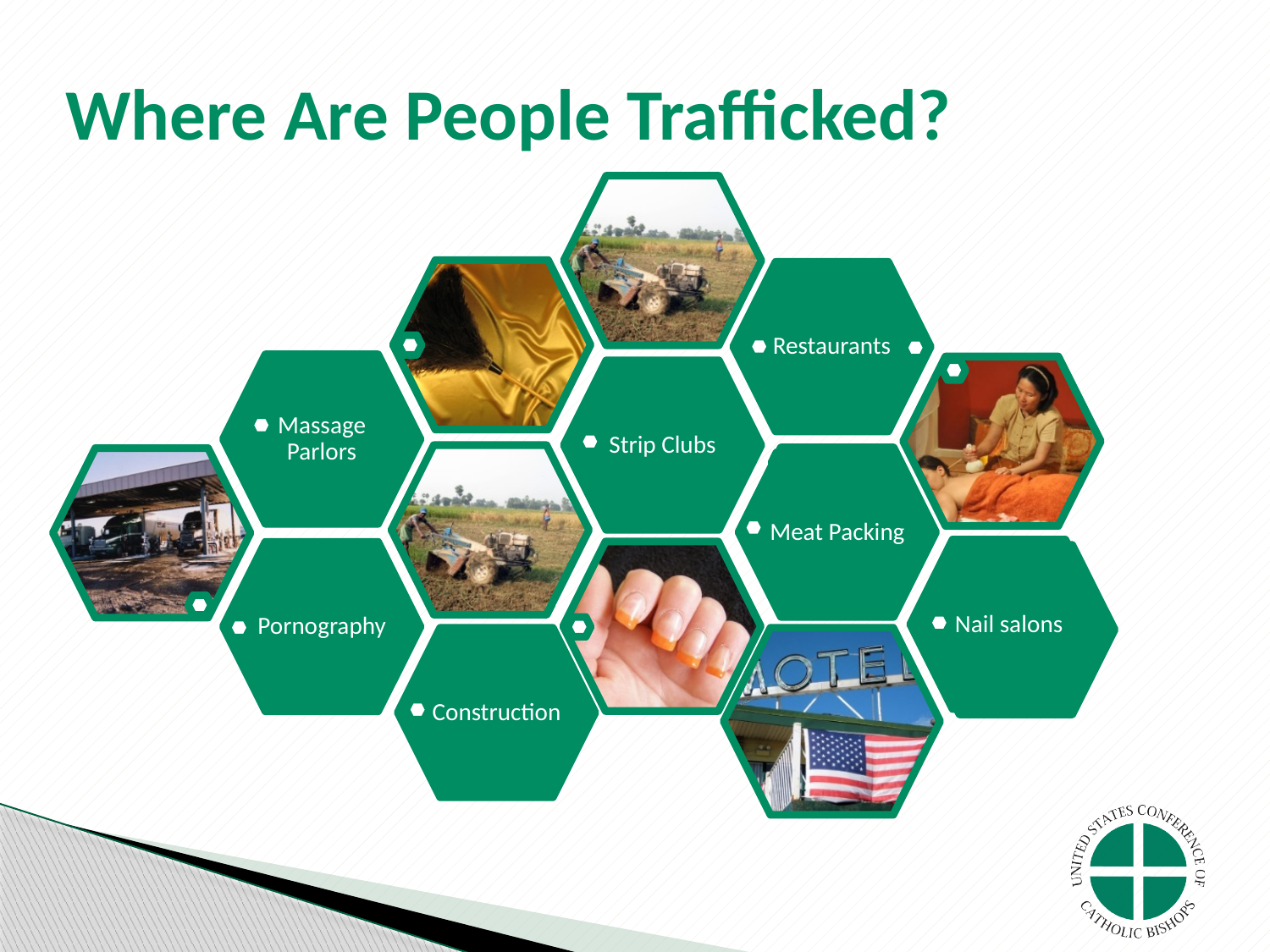

# Where Are People Trafficked?
Pornography
Construction
Massage Parlors
Street Prostitution
Restaurants
Nail salons
Strip Clubs
Meat Packing